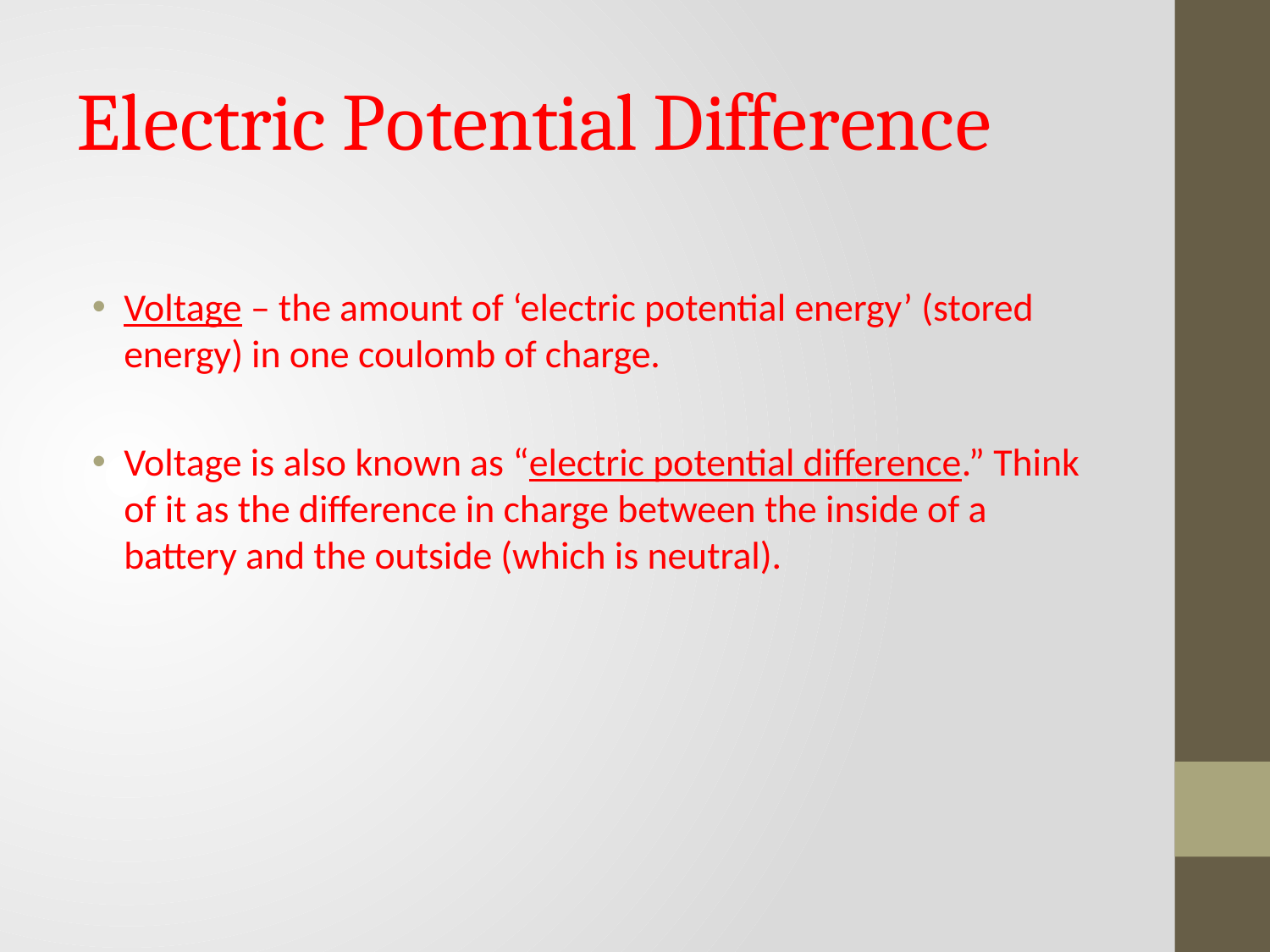

# Electric Potential Difference

Voltage – the amount of ‘electric potential energy’ (stored energy) in one coulomb of charge.

Voltage is also known as “electric potential difference.” Think of it as the difference in charge between the inside of a battery and the outside (which is neutral).